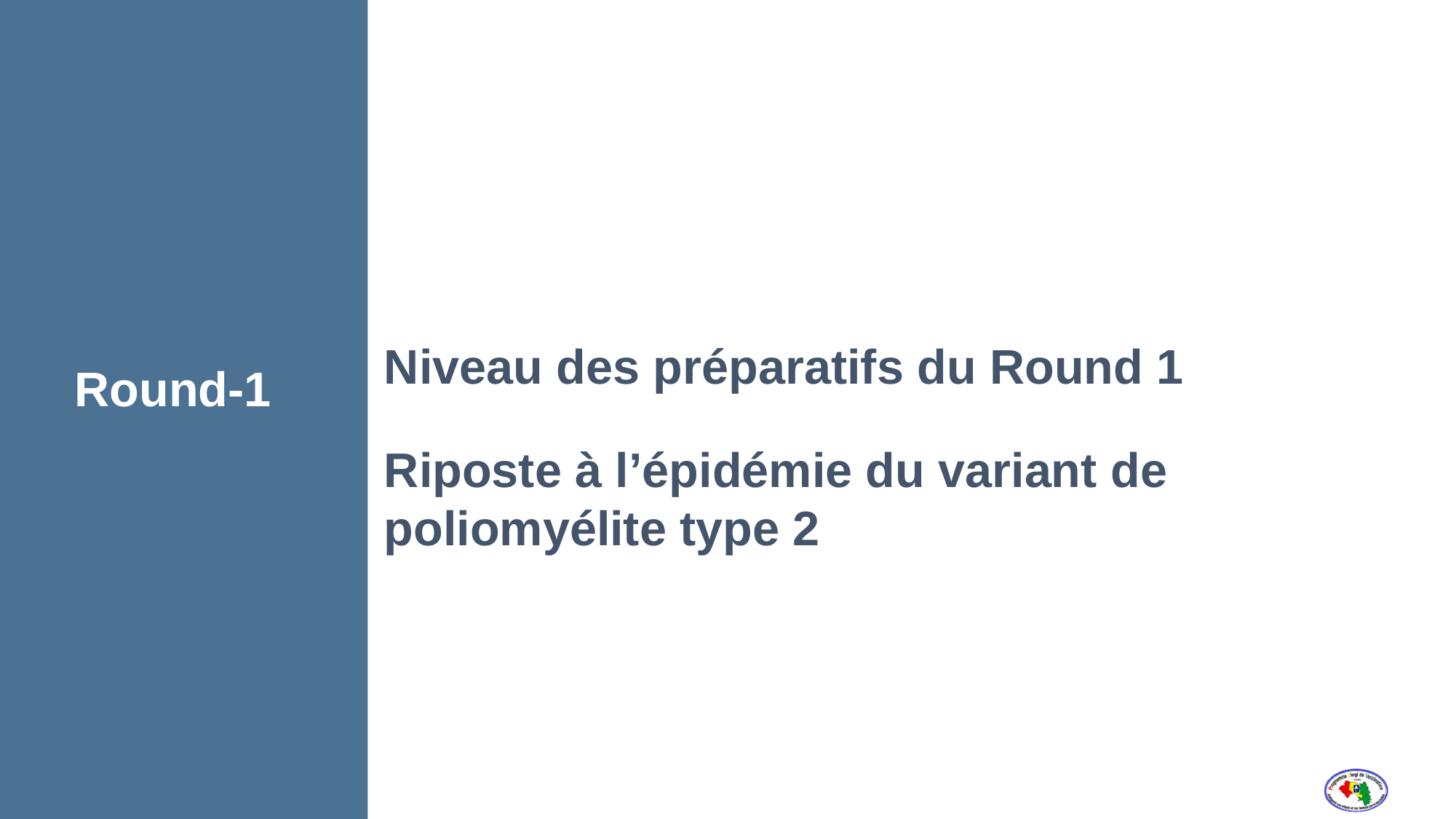

Niveau des préparatifs du Round 1
Riposte à l’épidémie du variant de poliomyélite type 2

Round-1